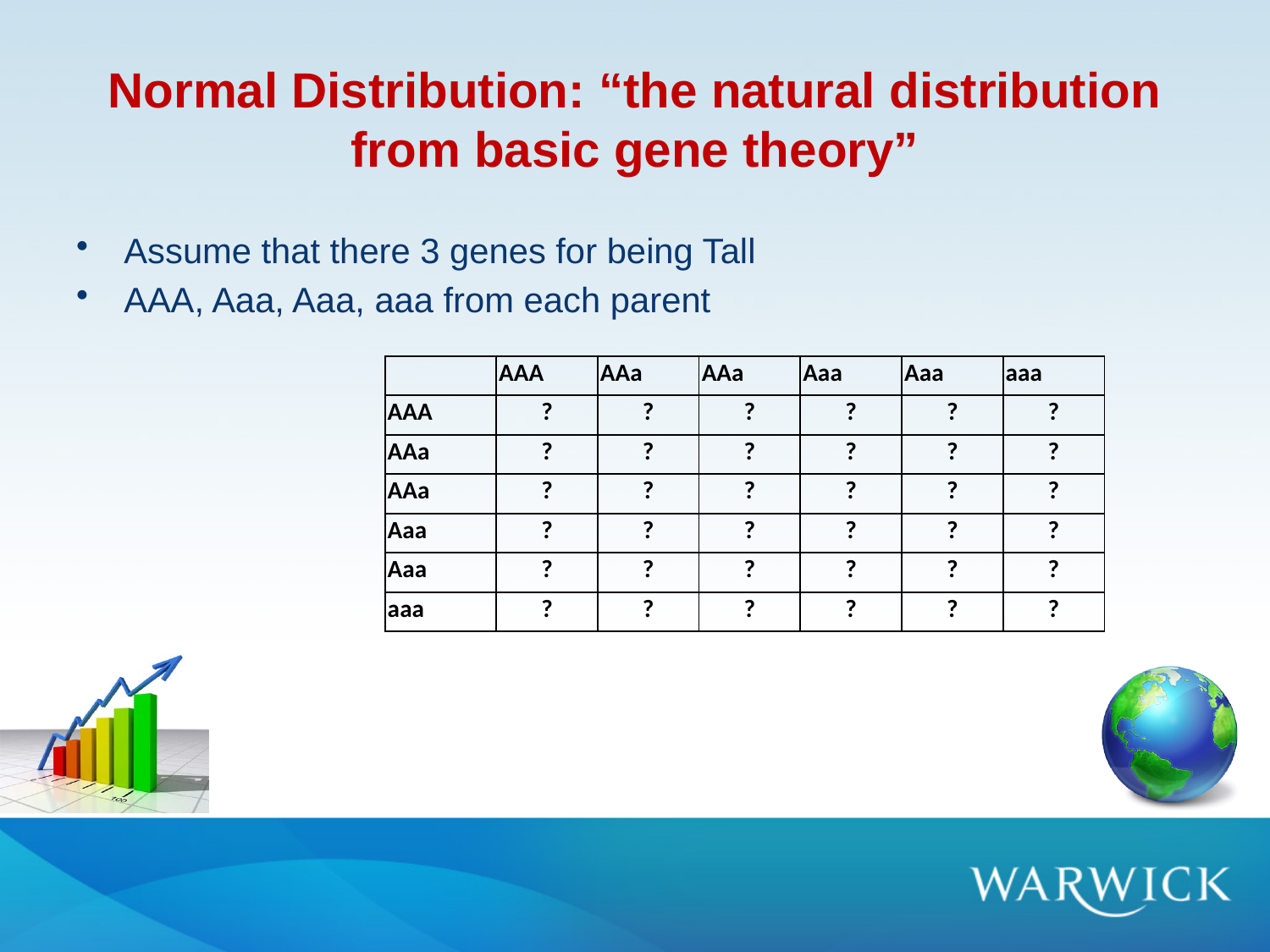

# Normal Distribution: “the natural distribution from basic gene theory”
Assume that there 3 genes for being Tall
AAA, Aaa, Aaa, aaa from each parent

|  | AAA | AAa | AAa | Aaa | Aaa | aaa |
| --- | --- | --- | --- | --- | --- | --- |
| AAA | ? | ? | ? | ? | ? | ? |
| AAa | ? | ? | ? | ? | ? | ? |
| AAa | ? | ? | ? | ? | ? | ? |
| Aaa | ? | ? | ? | ? | ? | ? |
| Aaa | ? | ? | ? | ? | ? | ? |
| aaa | ? | ? | ? | ? | ? | ? |